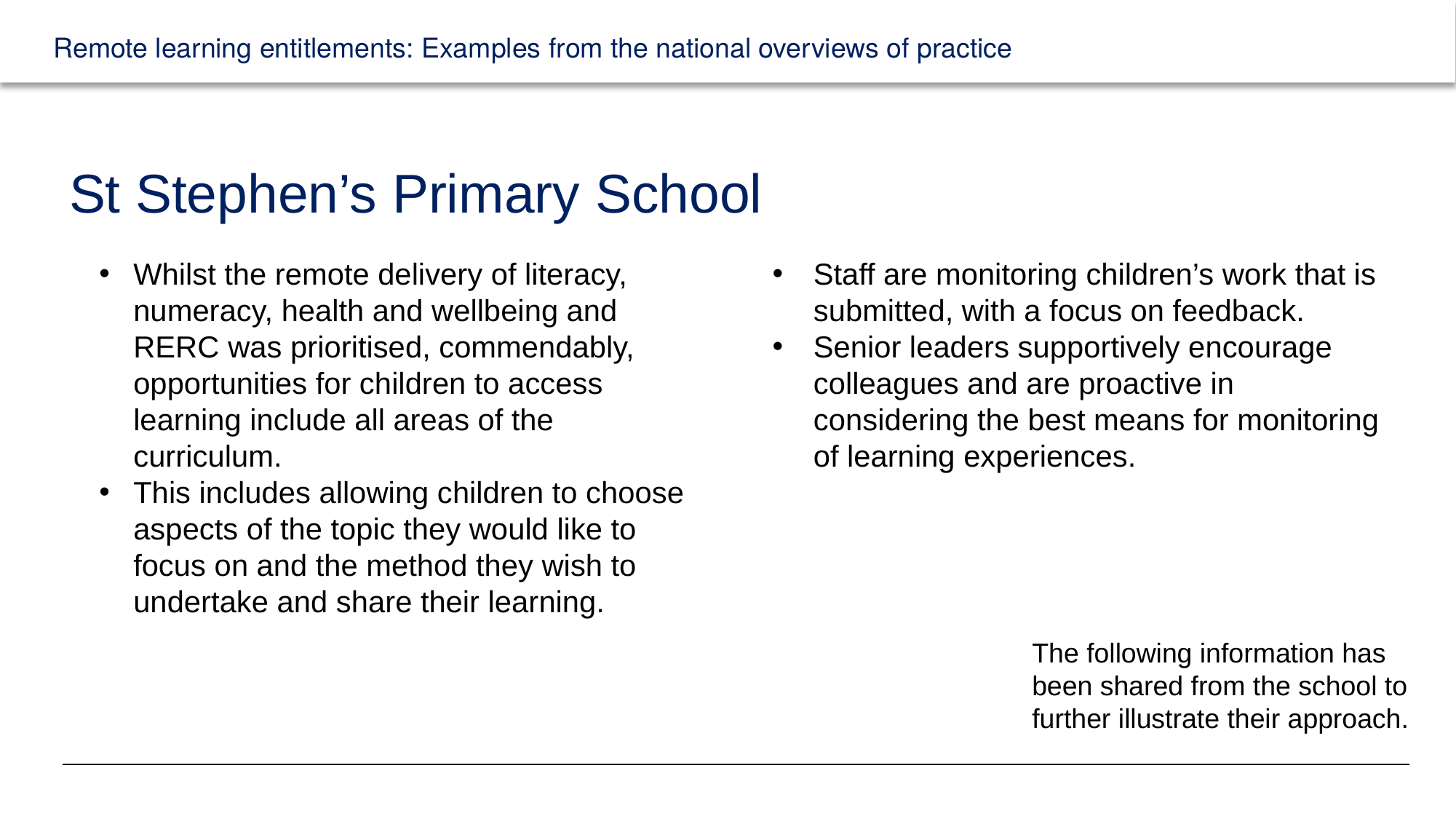

# St Stephen’s Primary School
Whilst the remote delivery of literacy, numeracy, health and wellbeing and RERC was prioritised, commendably, opportunities for children to access learning include all areas of the curriculum.
This includes allowing children to choose aspects of the topic they would like to focus on and the method they wish to undertake and share their learning.
Staff are monitoring children’s work that is submitted, with a focus on feedback.
Senior leaders supportively encourage colleagues and are proactive in considering the best means for monitoring of learning experiences.
The following information has been shared from the school to further illustrate their approach.